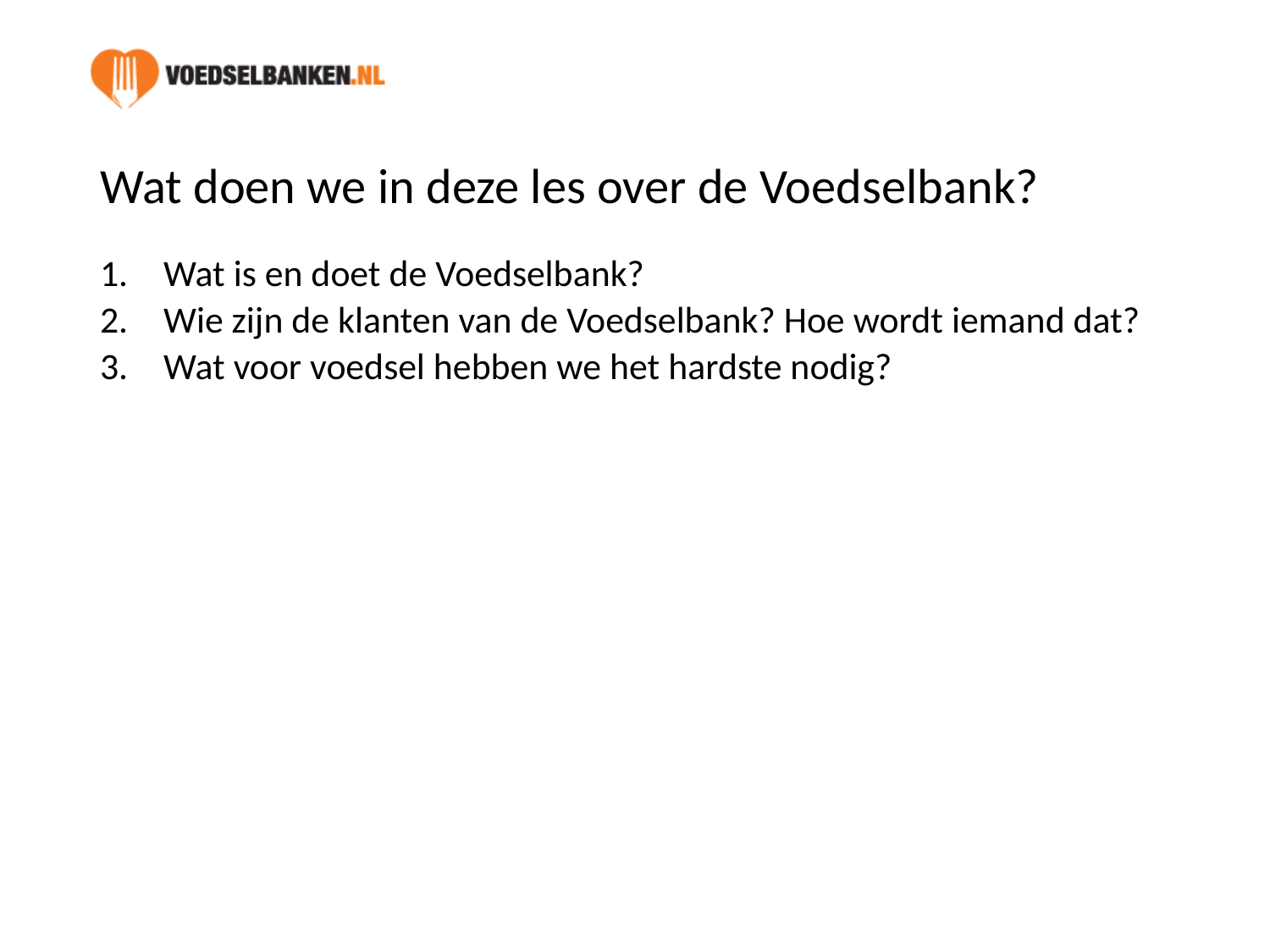

# Wat doen we in deze les over de Voedselbank?
Wat is en doet de Voedselbank?
Wie zijn de klanten van de Voedselbank? Hoe wordt iemand dat?
Wat voor voedsel hebben we het hardste nodig?